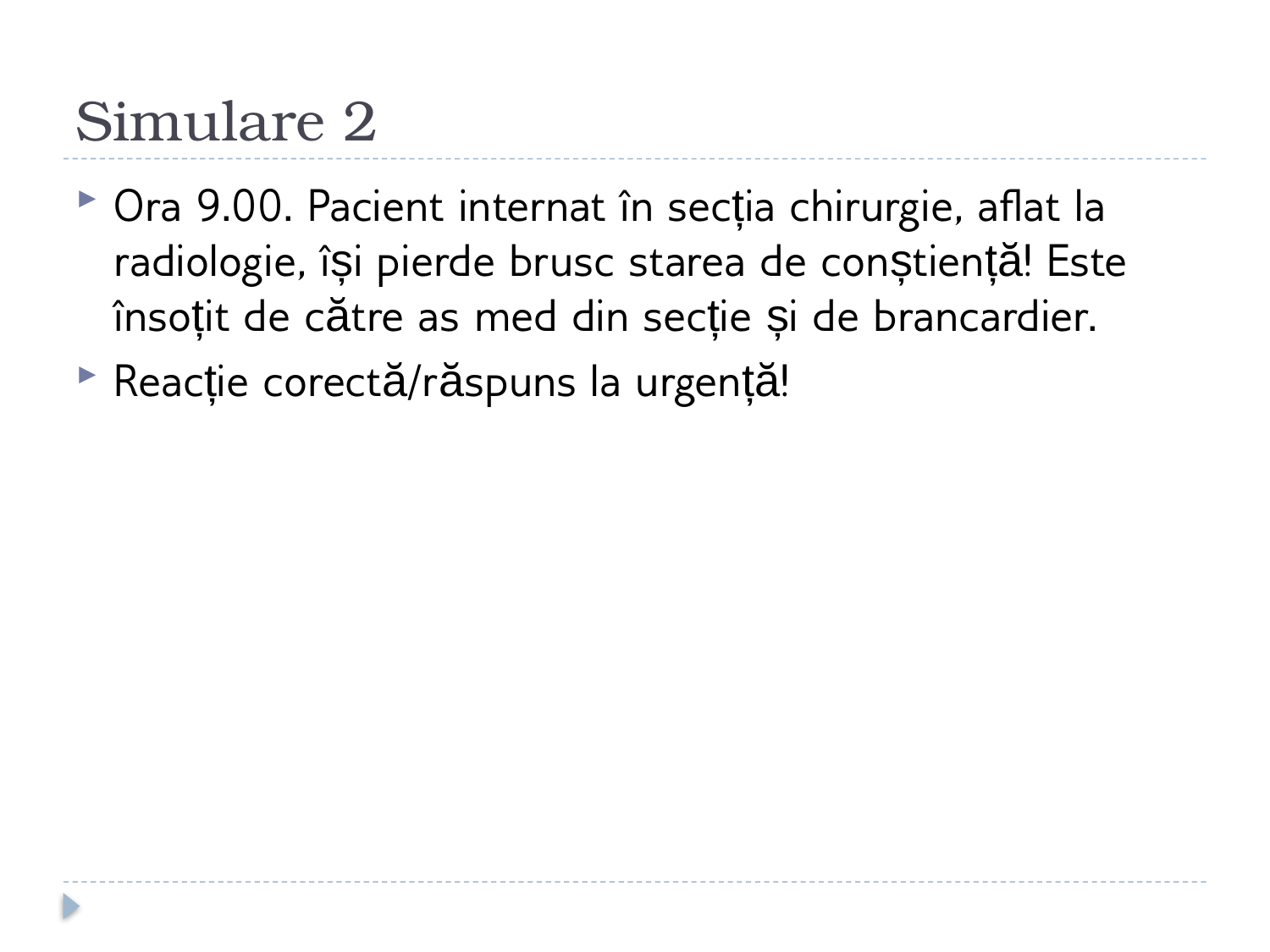

# Simulare 2
Ora 9.00. Pacient internat în secția chirurgie, aflat la radiologie, își pierde brusc starea de conștiență! Este însoțit de către as med din secție și de brancardier.
Reacție corectă/răspuns la urgență!